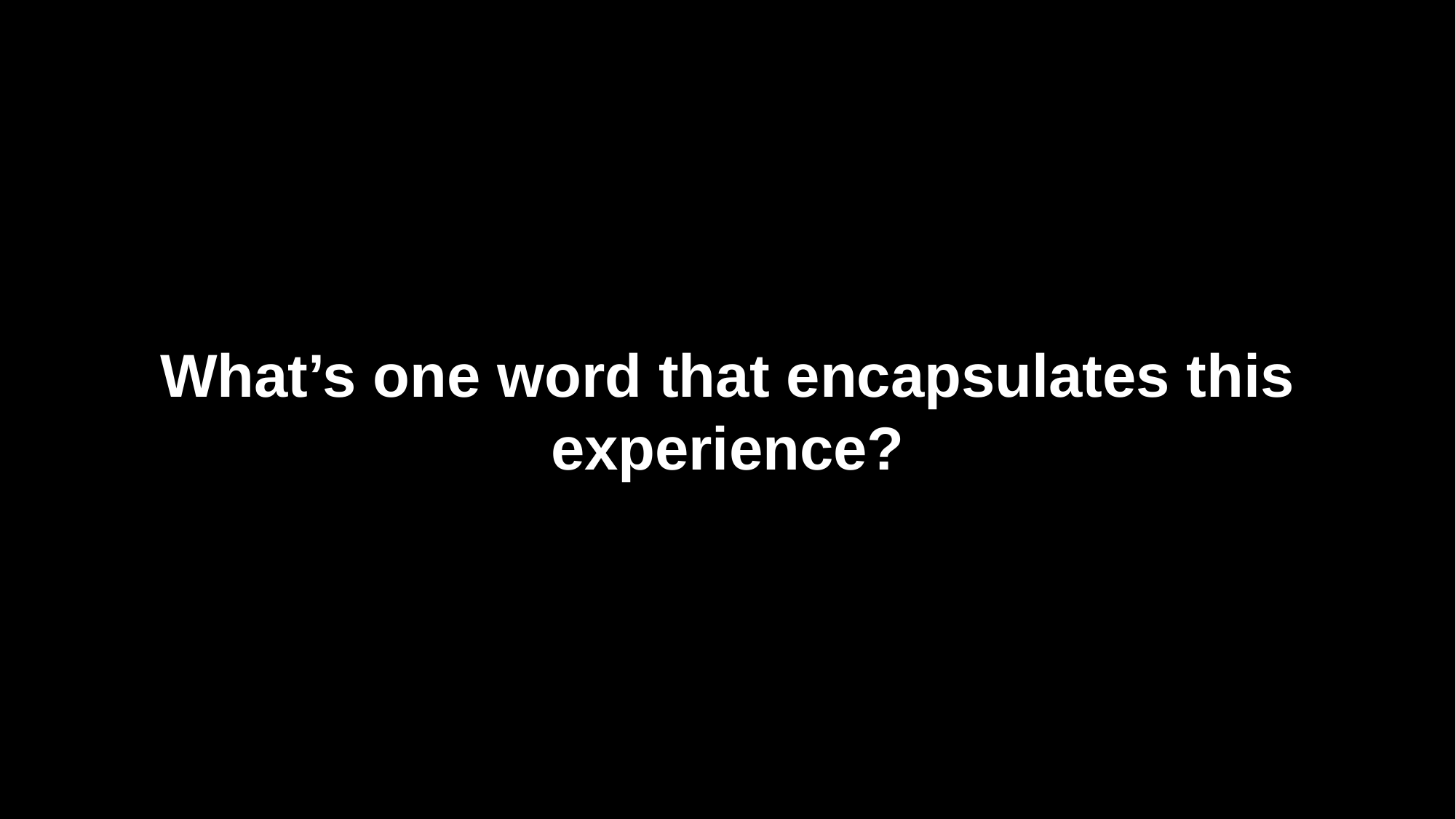

What’s one word that encapsulates this experience?